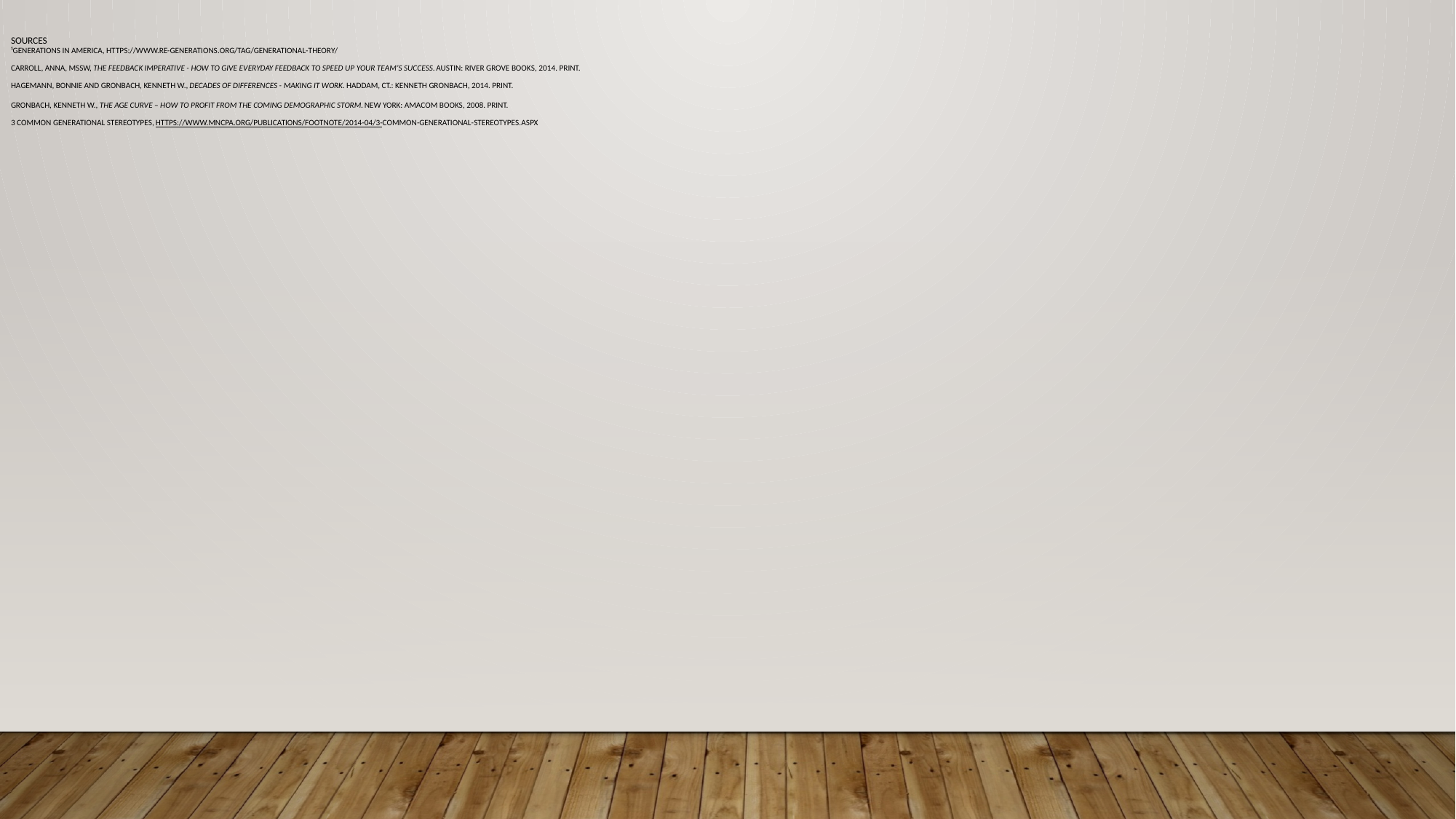

Sources
¹Generations in America, https://www.re-generations.org/tag/generational-theory/
carroll, Anna, mssw, The feedback imperative - How to give everyday feedback to speed up your team’s success. Austin: river grove books, 2014. print.
Hagemann, bonnie and gronbach, Kenneth w., decades of differences - making it work. Haddam, ct.: Kenneth gronbach, 2014. print.
Gronbach, kenneth w., the age curve – how to profit from the coming demographic storm. New York: Amacom books, 2008. print.
3 common generational stereotypes, https://www.mncpa.org/publications/footnote/2014-04/3-common-generational-stereotypes.aspx